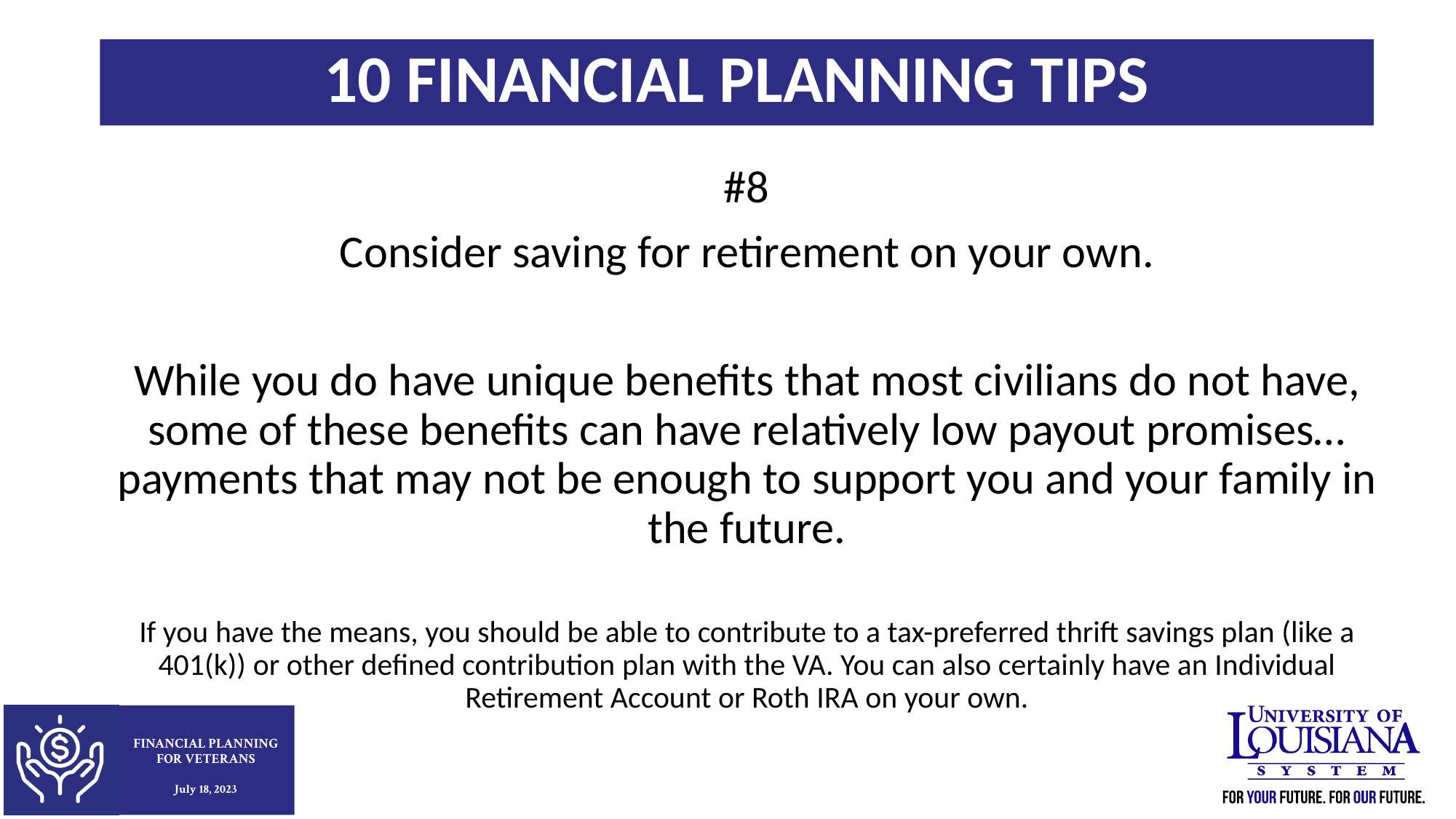

10 FINANCIAL PLANNING TIPS
#8
Consider saving for retirement on your own.

While you do have unique benefits that most civilians do not have, some of these benefits can have relatively low payout promises…payments that may not be enough to support you and your family in the future.

If you have the means, you should be able to contribute to a tax-preferred thrift savings plan (like a 401(k)) or other defined contribution plan with the VA. You can also certainly have an Individual Retirement Account or Roth IRA on your own.